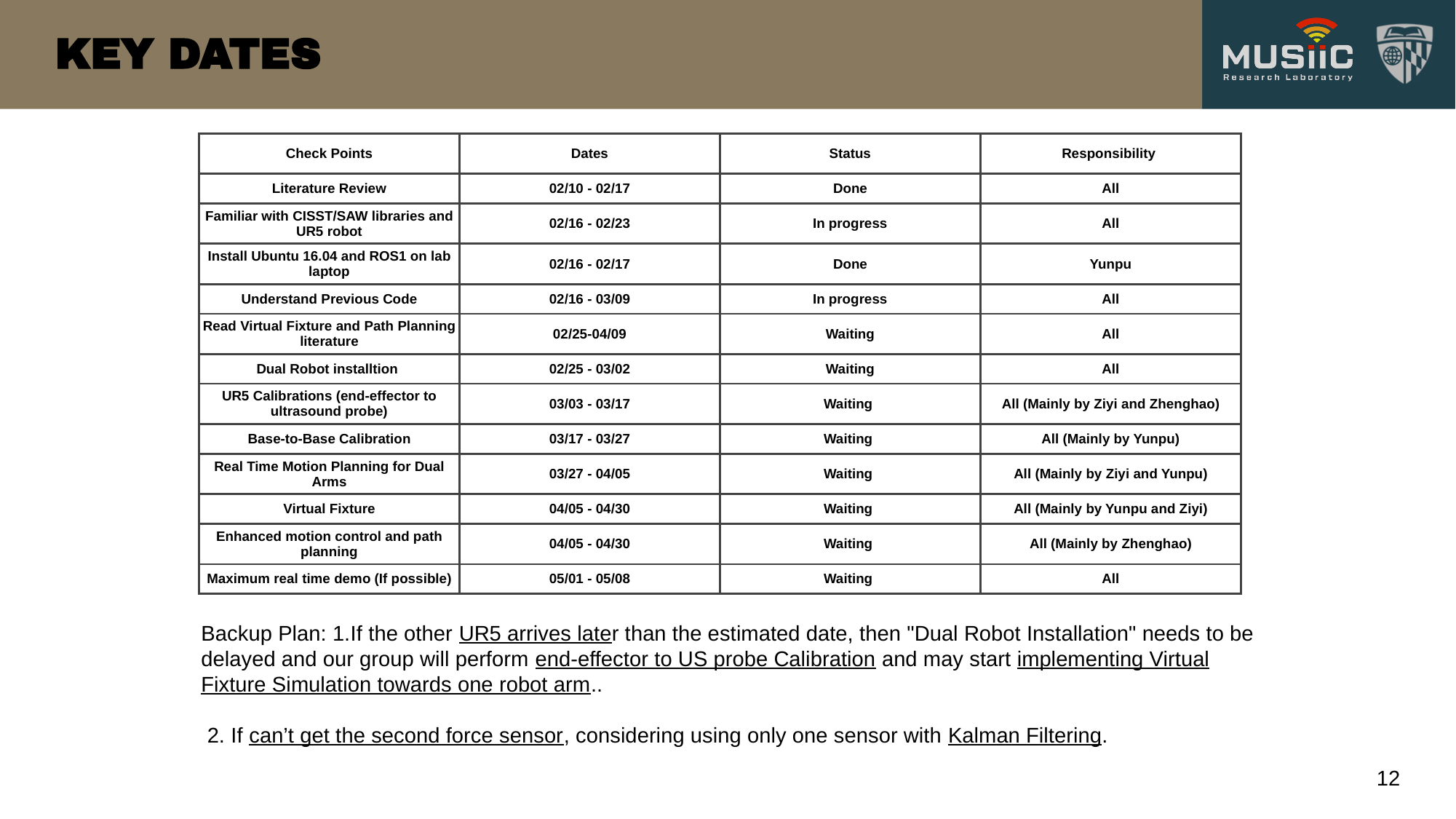

# KEY DATES
| Check Points | Dates | Status | Responsibility |
| --- | --- | --- | --- |
| Literature Review | 02/10 - 02/17 | Done | All |
| Familiar with CISST/SAW libraries and UR5 robot | 02/16 - 02/23 | In progress | All |
| Install Ubuntu 16.04 and ROS1 on lab laptop | 02/16 - 02/17 | Done | Yunpu |
| Understand Previous Code | 02/16 - 03/09 | In progress | All |
| Read Virtual Fixture and Path Planning literature | 02/25-04/09 | Waiting | All |
| Dual Robot installtion | 02/25 - 03/02 | Waiting | All |
| UR5 Calibrations (end-effector to ultrasound probe) | 03/03 - 03/17 | Waiting | All (Mainly by Ziyi and Zhenghao) |
| Base-to-Base Calibration | 03/17 - 03/27 | Waiting | All (Mainly by Yunpu) |
| Real Time Motion Planning for Dual Arms | 03/27 - 04/05 | Waiting | All (Mainly by Ziyi and Yunpu) |
| Virtual Fixture | 04/05 - 04/30 | Waiting | All (Mainly by Yunpu and Ziyi) |
| Enhanced motion control and path planning | 04/05 - 04/30 | Waiting | All (Mainly by Zhenghao) |
| Maximum real time demo (If possible) | 05/01 - 05/08 | Waiting | All |
Backup Plan: 1.If the other UR5 arrives later than the estimated date, then "Dual Robot Installation" needs to be delayed and our group will perform end-effector to US probe Calibration and may start implementing Virtual Fixture Simulation towards one robot arm..

 2. If can’t get the second force sensor, considering using only one sensor with Kalman Filtering.

12